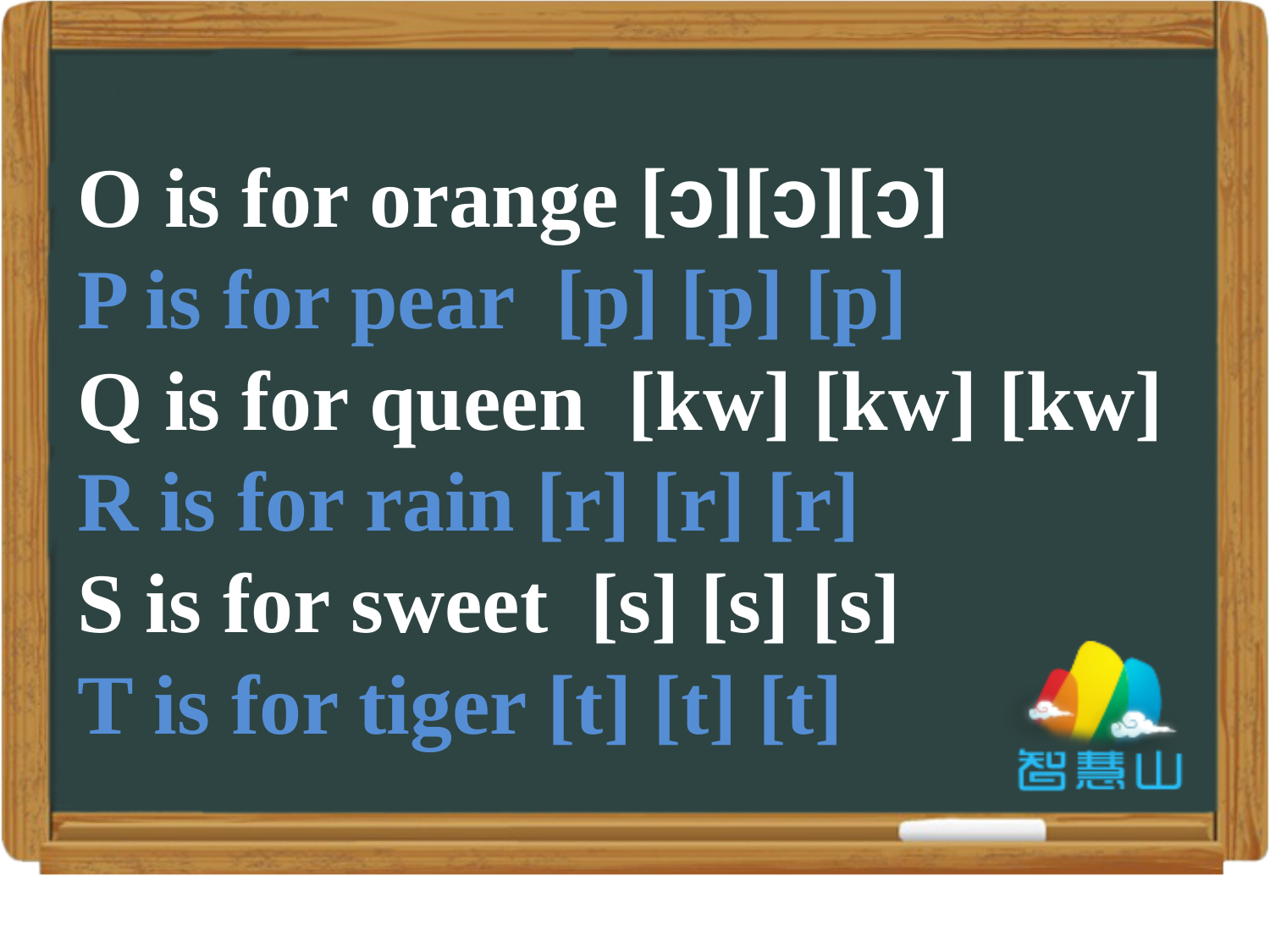

O is for orange [ɔ][ɔ][ɔ]
P is for pear  [p] [p] [p]
Q is for queen  [kw] [kw] [kw]
R is for rain [r] [r] [r]
S is for sweet  [s] [s] [s]
T is for tiger [t] [t] [t]